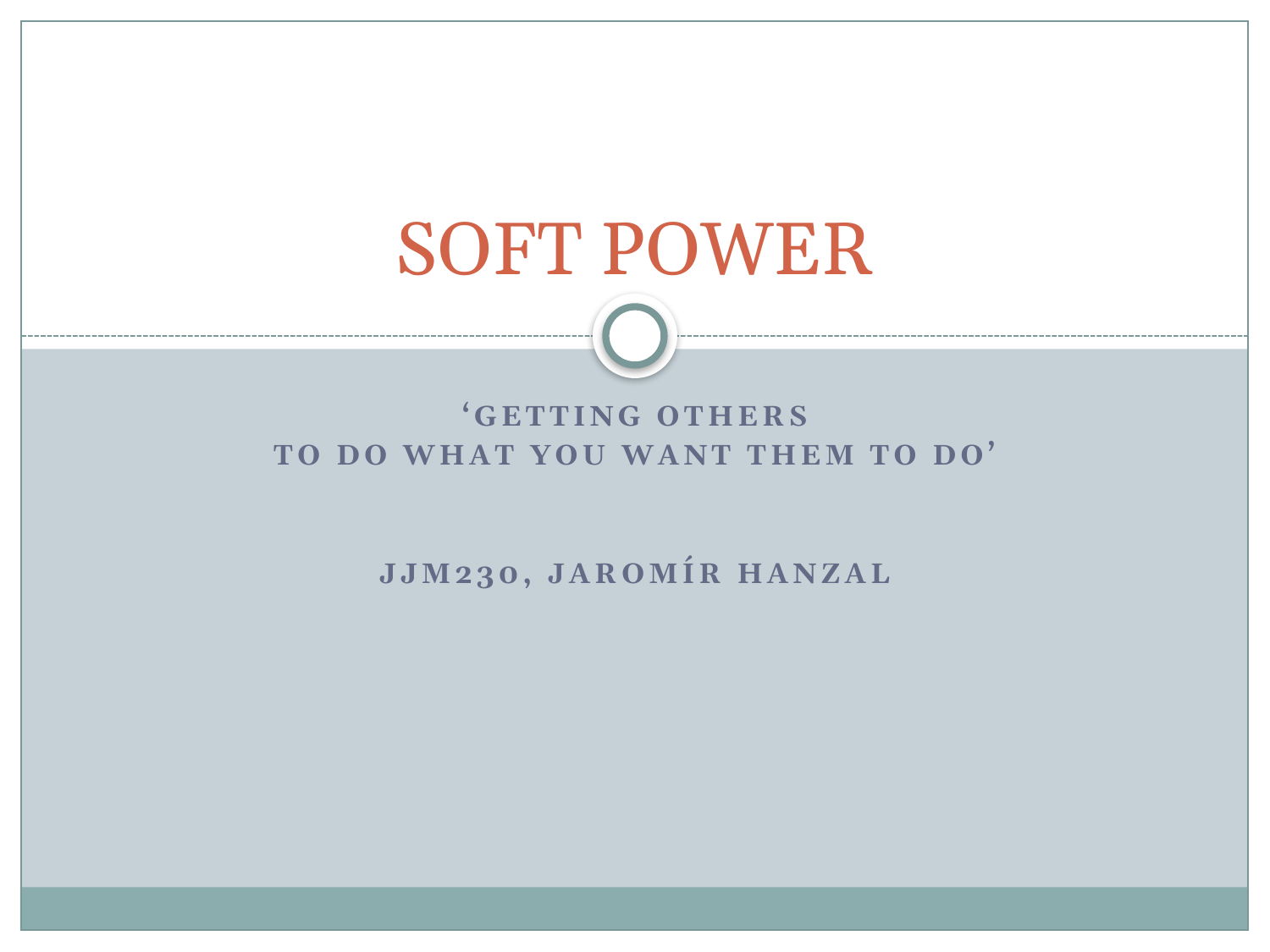

# SOFT POWER
‘getting others
to do what you want them to do’

JJM230, Jaromír hanzal